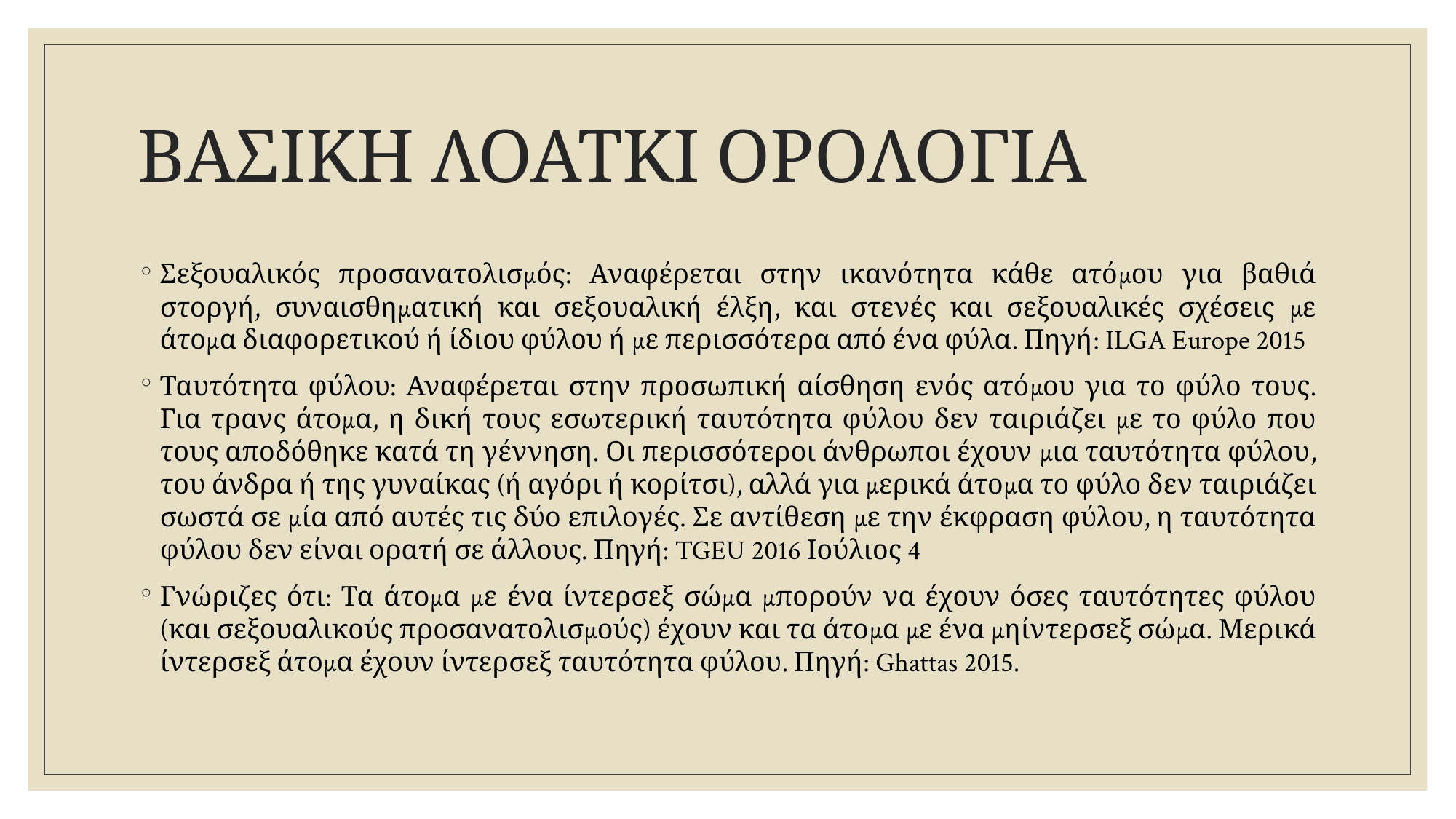

# ΒΑΣΙΚΗ ΛΟΑΤΚΙ ΟΡΟΛΟΓΙΑ
Σεξουαλικός προσανατολισμός: Αναφέρεται στην ικανότητα κάθε ατόμου για βαθιά στοργή, συναισθηματική και σεξουαλική έλξη, και στενές και σεξουαλικές σχέσεις με άτομα διαφορετικού ή ίδιου φύλου ή με περισσότερα από ένα φύλα. Πηγή: ILGA Europe 2015
Ταυτότητα φύλου: Αναφέρεται στην προσωπική αίσθηση ενός ατόμου για το φύλο τους. Για τρανς άτομα, η δική τους εσωτερική ταυτότητα φύλου δεν ταιριάζει με το φύλο που τους αποδόθηκε κατά τη γέννηση. Οι περισσότεροι άνθρωποι έχουν μια ταυτότητα φύλου, του άνδρα ή της γυναίκας (ή αγόρι ή κορίτσι), αλλά για μερικά άτομα το φύλο δεν ταιριάζει σωστά σε μία από αυτές τις δύο επιλογές. Σε αντίθεση με την έκφραση φύλου, η ταυτότητα φύλου δεν είναι ορατή σε άλλους. Πηγή: TGEU 2016 Ιούλιος 4
Γνώριζες ότι: Τα άτομα με ένα ίντερσεξ σώμα μπορούν να έχουν όσες ταυτότητες φύλου (και σεξουαλικούς προσανατολισμούς) έχουν και τα άτομα με ένα μηίντερσεξ σώμα. Μερικά ίντερσεξ άτομα έχουν ίντερσεξ ταυτότητα φύλου. Πηγή: Ghattas 2015.